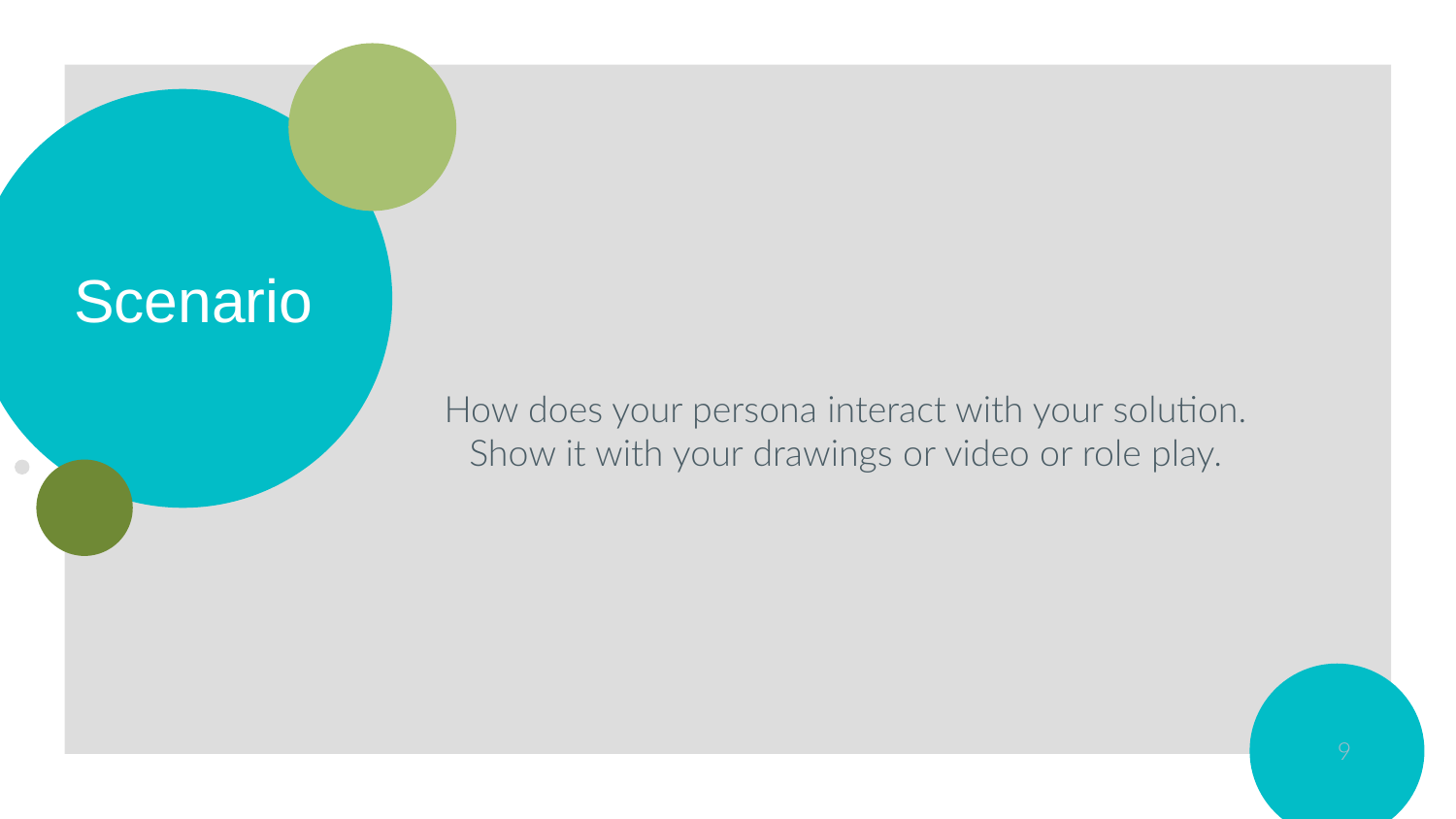

# Scenario
How does your persona interact with your solution. Show it with your drawings or video or role play.
9